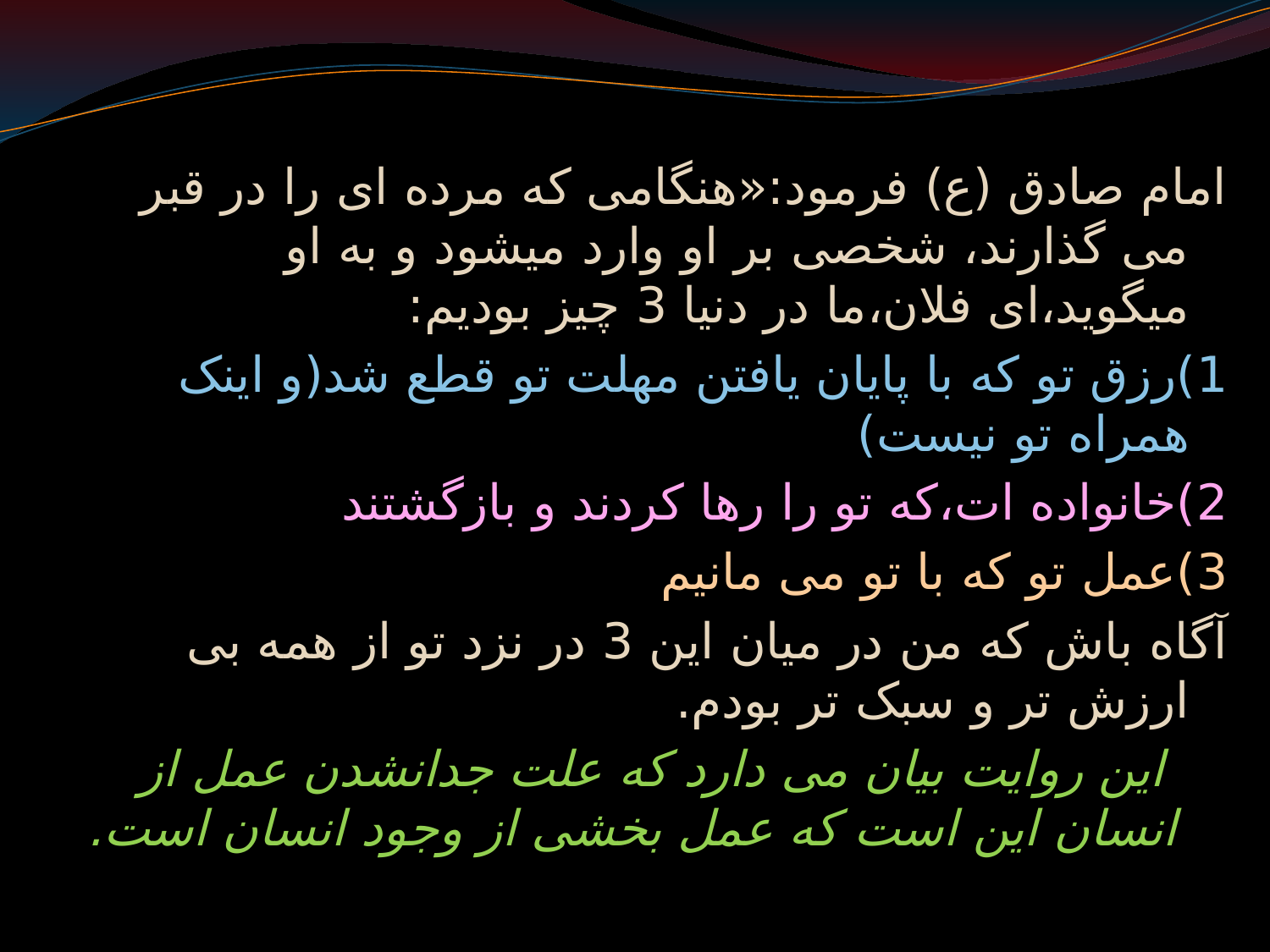

امام صادق (ع) فرمود:«هنگامی که مرده ای را در قبر می گذارند، شخصی بر او وارد میشود و به او میگوید،ای فلان،ما در دنیا 3 چیز بودیم:
1)رزق تو که با پایان یافتن مهلت تو قطع شد(و اینک همراه تو نیست)
2)خانواده ات،که تو را رها کردند و بازگشتند
3)عمل تو که با تو می مانیم
آگاه باش که من در میان این 3 در نزد تو از همه بی ارزش تر و سبک تر بودم.
این روایت بیان می دارد که علت جدانشدن عمل از انسان این است که عمل بخشی از وجود انسان است.